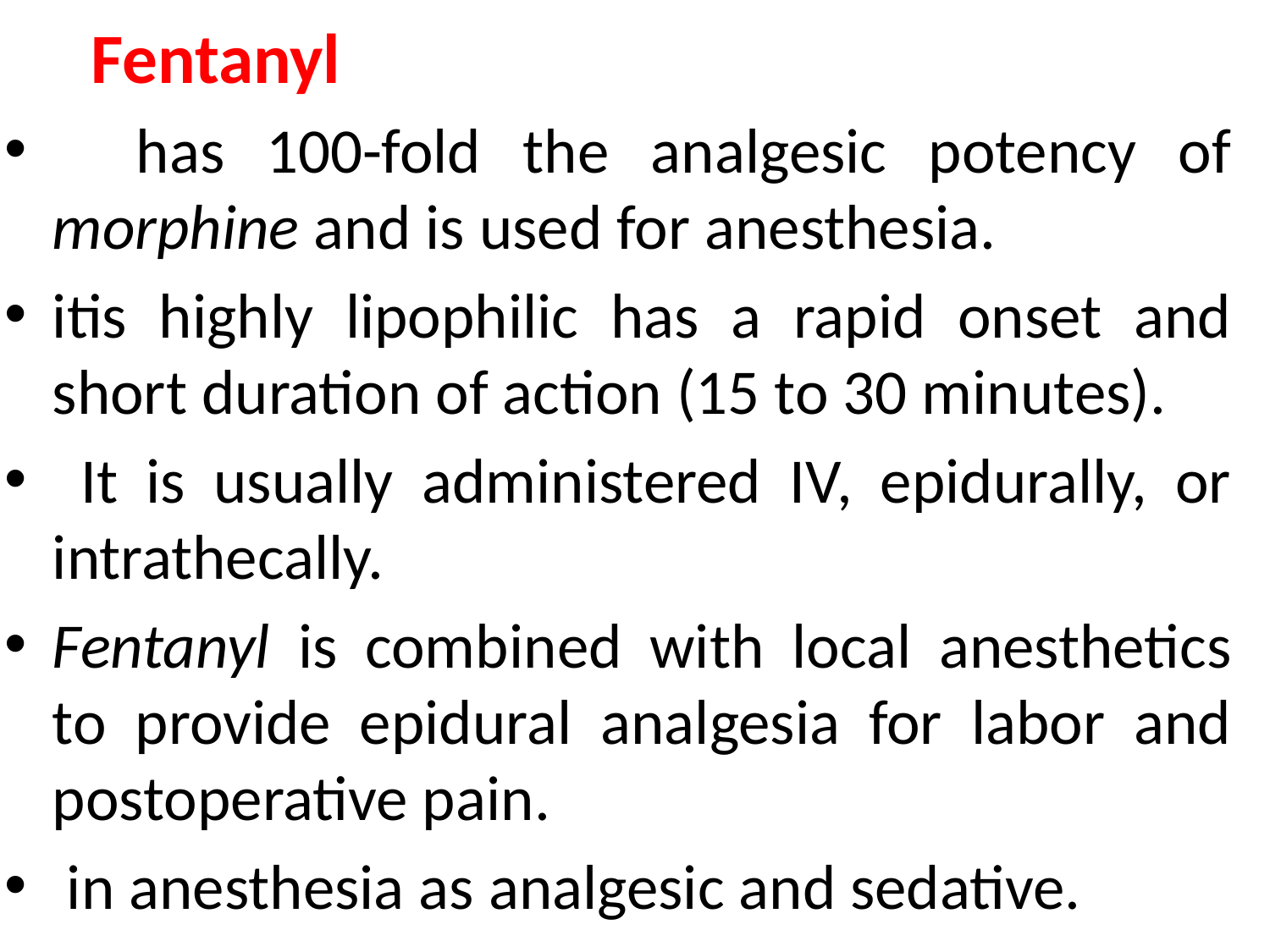

Fentanyl
  has 100-fold the analgesic potency of morphine and is used for anesthesia.
itis highly lipophilic has a rapid onset and short duration of action (15 to 30 minutes).
 It is usually administered IV, epidurally, or intrathecally.
Fentanyl is combined with local anesthetics to provide epidural analgesia for labor and postoperative pain.
 in anesthesia as analgesic and sedative.